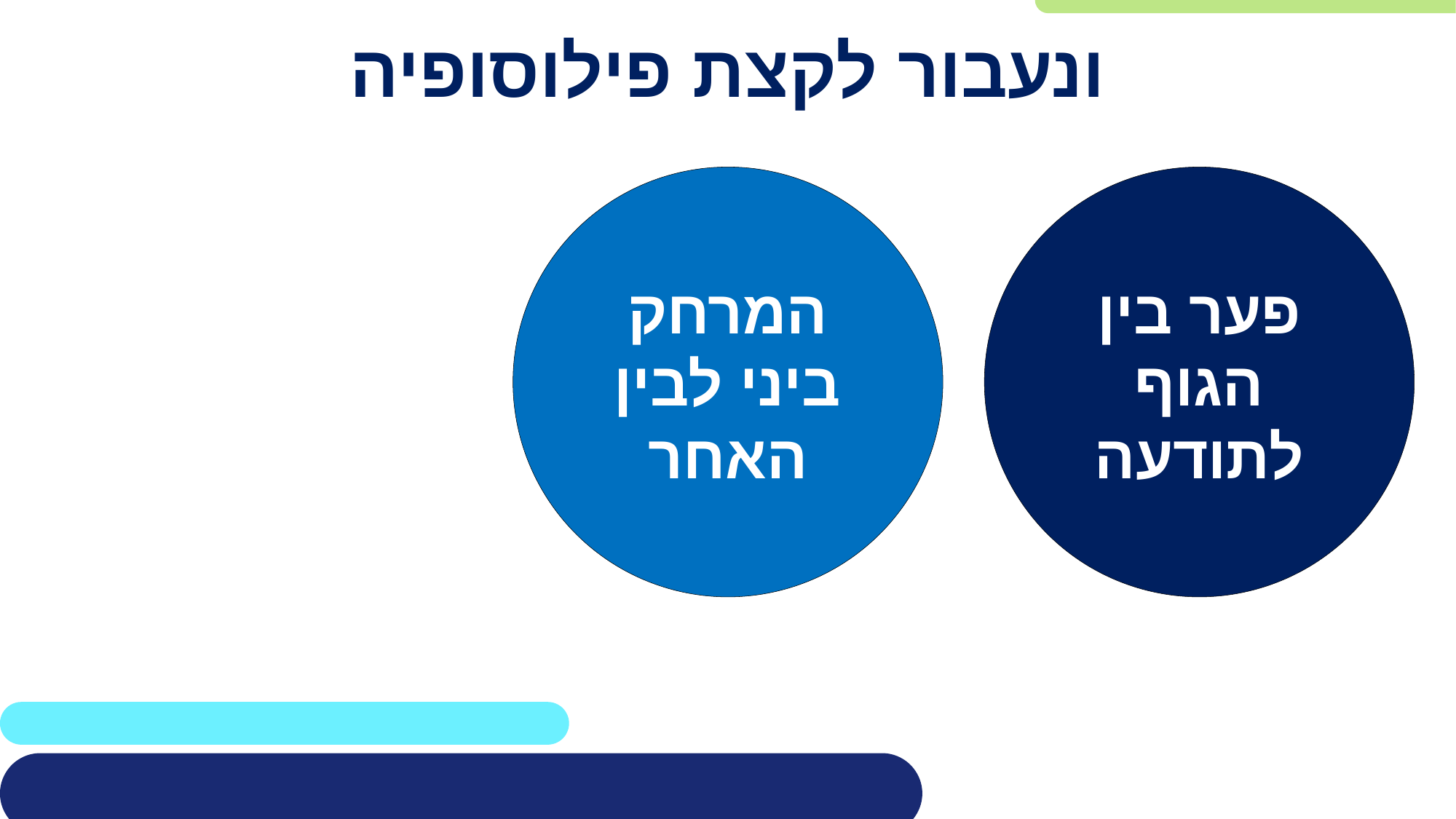

# ונעבור לקצת פילוסופיה
המרחק ביני לבין האחר
פער בין הגוף לתודעה